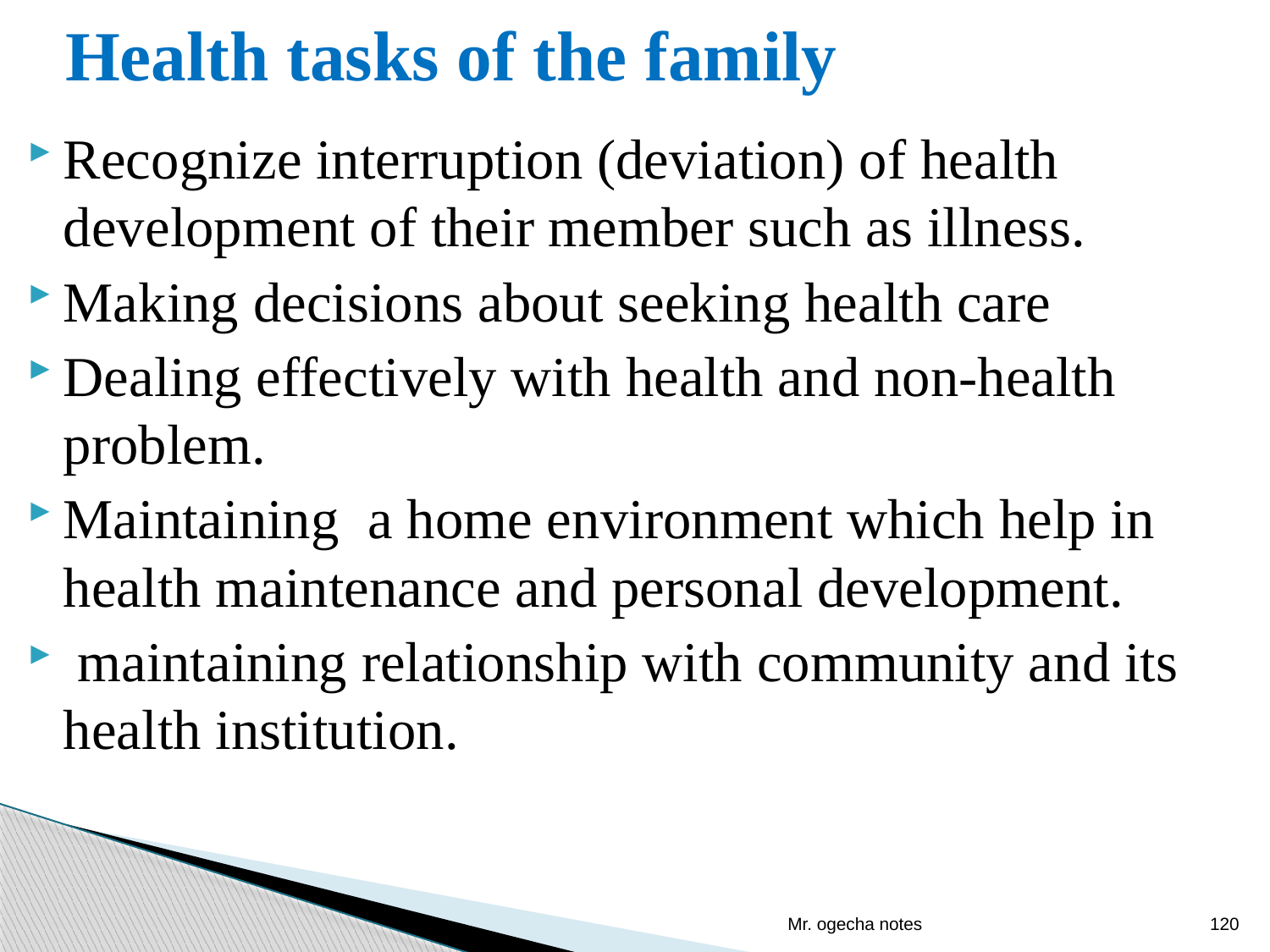

# Health tasks of the family
Recognize interruption (deviation) of health development of their member such as illness.
Making decisions about seeking health care
Dealing effectively with health and non-health problem.
Maintaining  a home environment which help in health maintenance and personal development.
 maintaining relationship with community and its health institution.
Mr. ogecha notes
120